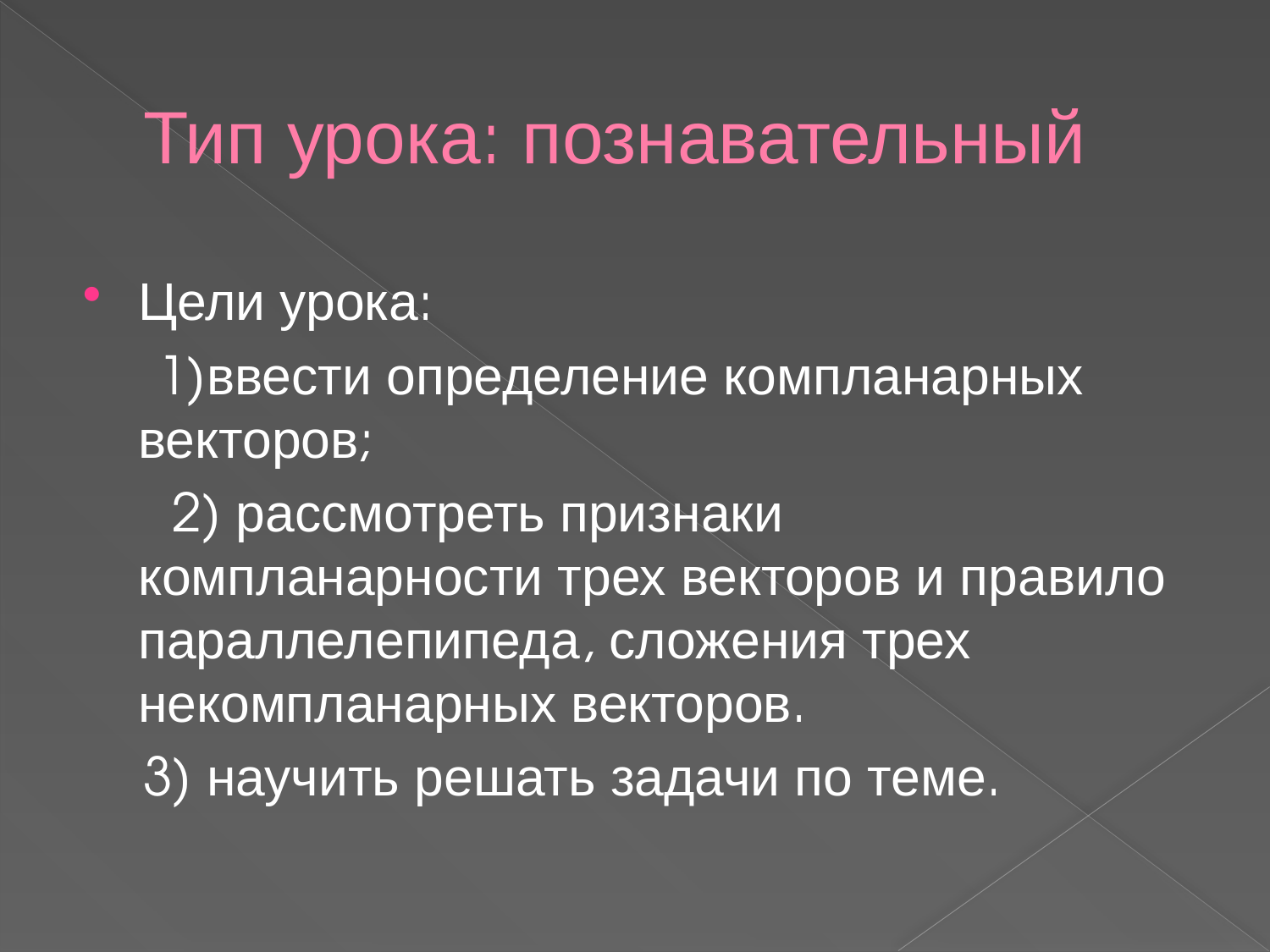

# Тип урока: познавательный
Цели урока:
     1)ввести определение компланарных векторов;
      2) рассмотреть признаки компланарности трех векторов и правило параллелепипеда, сложения трех некомпланарных векторов.
    3) научить решать задачи по теме.